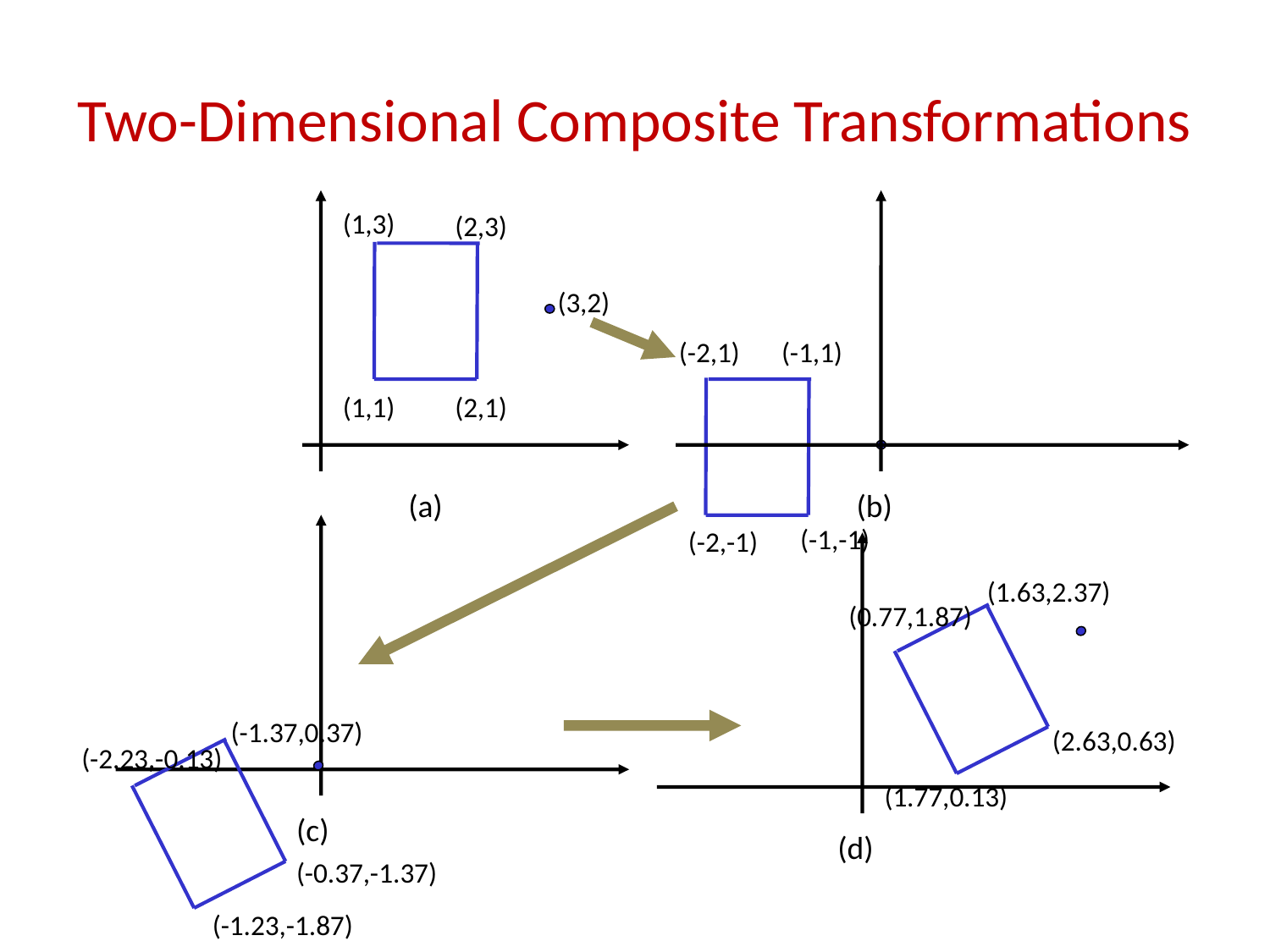

# Two-Dimensional Composite Transformations

(1,3)
(2,3)

(3,2)

(-2,1)
(-1,1)

(1,1)
(2,1)

(a)
(b)

(-1,-1)
(-2,-1)

(1.63,2.37)
(0.77,1.87)

(-1.37,0.37)
(2.63,0.63)

(-2.23,-0.13)

(1.77,0.13)

(c)
(d)
(-0.37,-1.37)
(-1.23,-1.87)